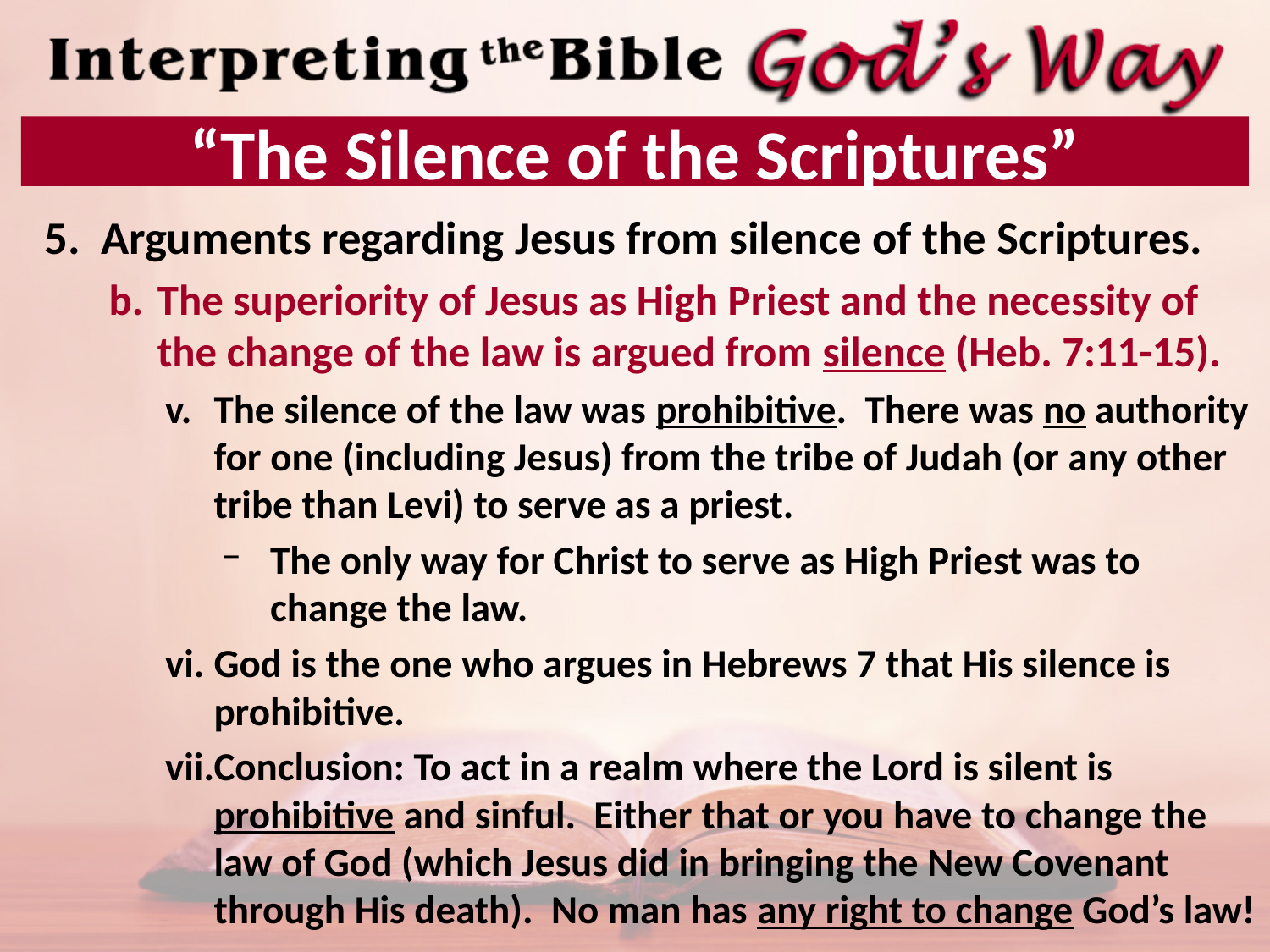

# “The Silence of the Scriptures”
Arguments regarding Jesus from silence of the Scriptures.
The superiority of Jesus as High Priest and the necessity of the change of the law is argued from silence (Heb. 7:11-15).
The silence of the law was prohibitive.  There was no authority for one (including Jesus) from the tribe of Judah (or any other tribe than Levi) to serve as a priest.
The only way for Christ to serve as High Priest was to change the law.
God is the one who argues in Hebrews 7 that His silence is prohibitive.
Conclusion: To act in a realm where the Lord is silent is prohibitive and sinful.  Either that or you have to change the law of God (which Jesus did in bringing the New Covenant through His death).  No man has any right to change God’s law!